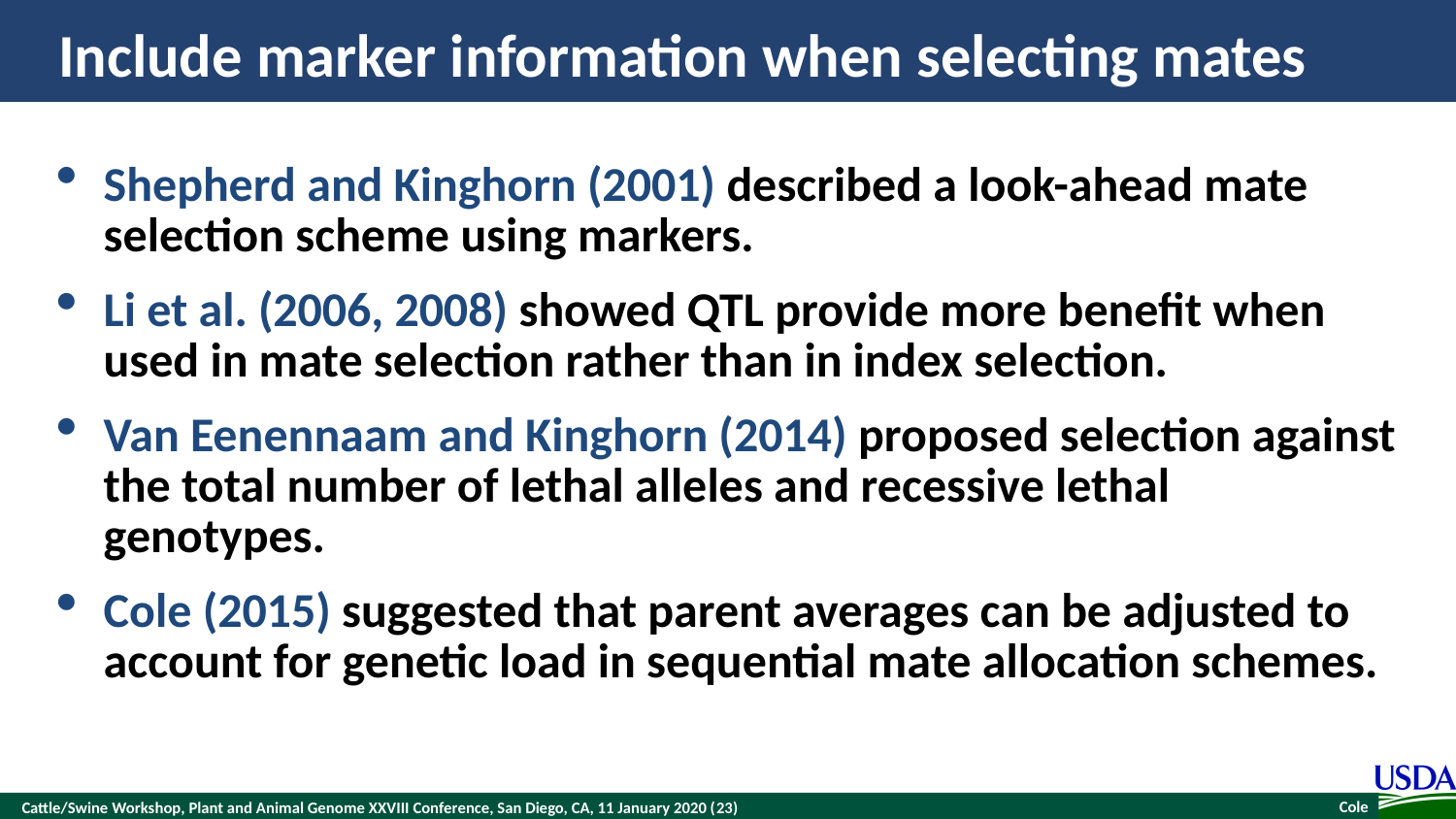

# Include marker information when selecting mates
Shepherd and Kinghorn (2001) described a look-ahead mate selection scheme using markers.
Li et al. (2006, 2008) showed QTL provide more benefit when used in mate selection rather than in index selection.
Van Eenennaam and Kinghorn (2014) proposed selection against the total number of lethal alleles and recessive lethal genotypes.
Cole (2015) suggested that parent averages can be adjusted to account for genetic load in sequential mate allocation schemes.